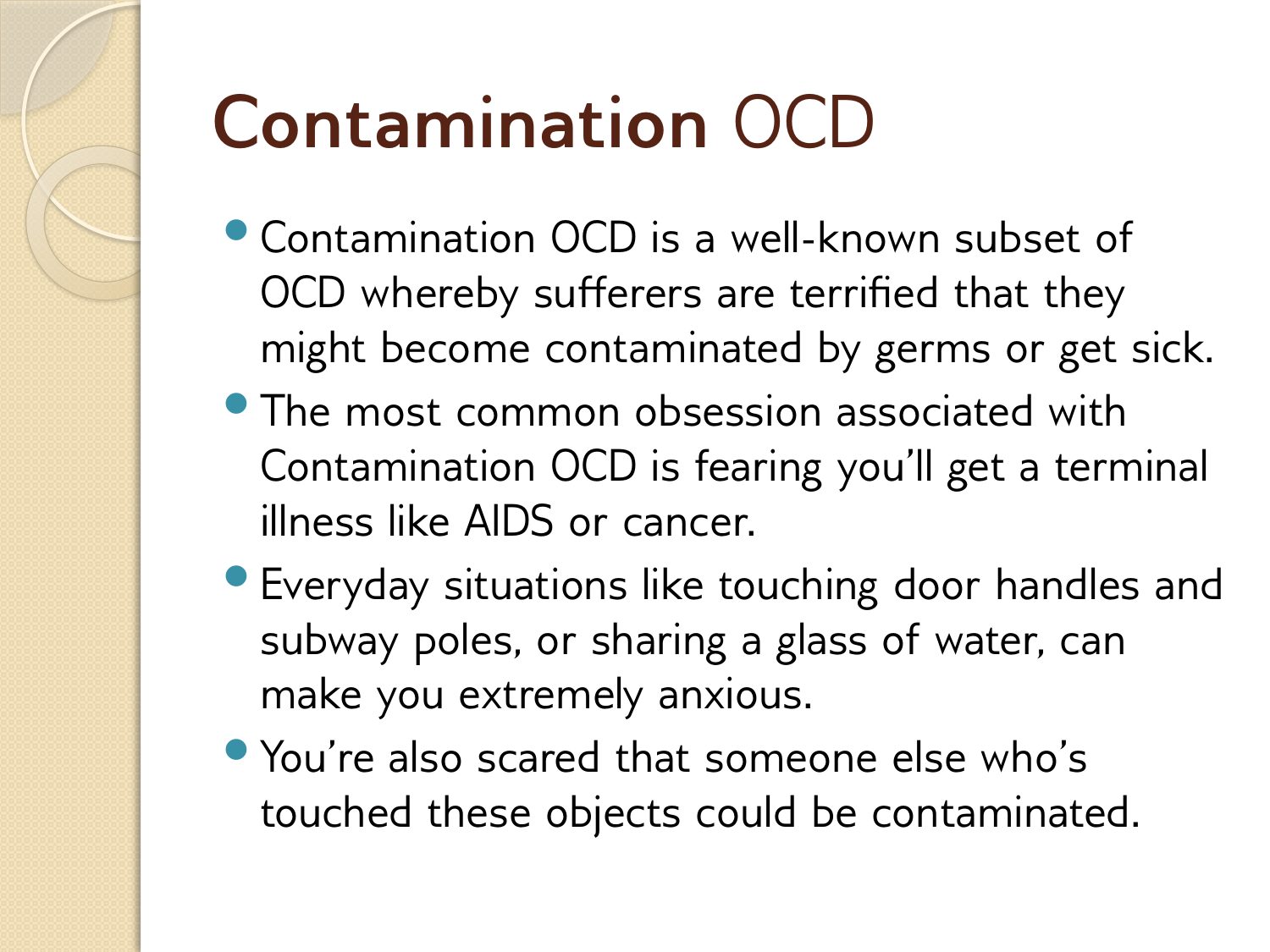

# Contamination OCD
Contamination OCD is a well-known subset of OCD whereby sufferers are terrified that they might become contaminated by germs or get sick.
The most common obsession associated with Contamination OCD is fearing you’ll get a terminal illness like AIDS or cancer.
Everyday situations like touching door handles and subway poles, or sharing a glass of water, can make you extremely anxious.
You’re also scared that someone else who’s touched these objects could be contaminated.